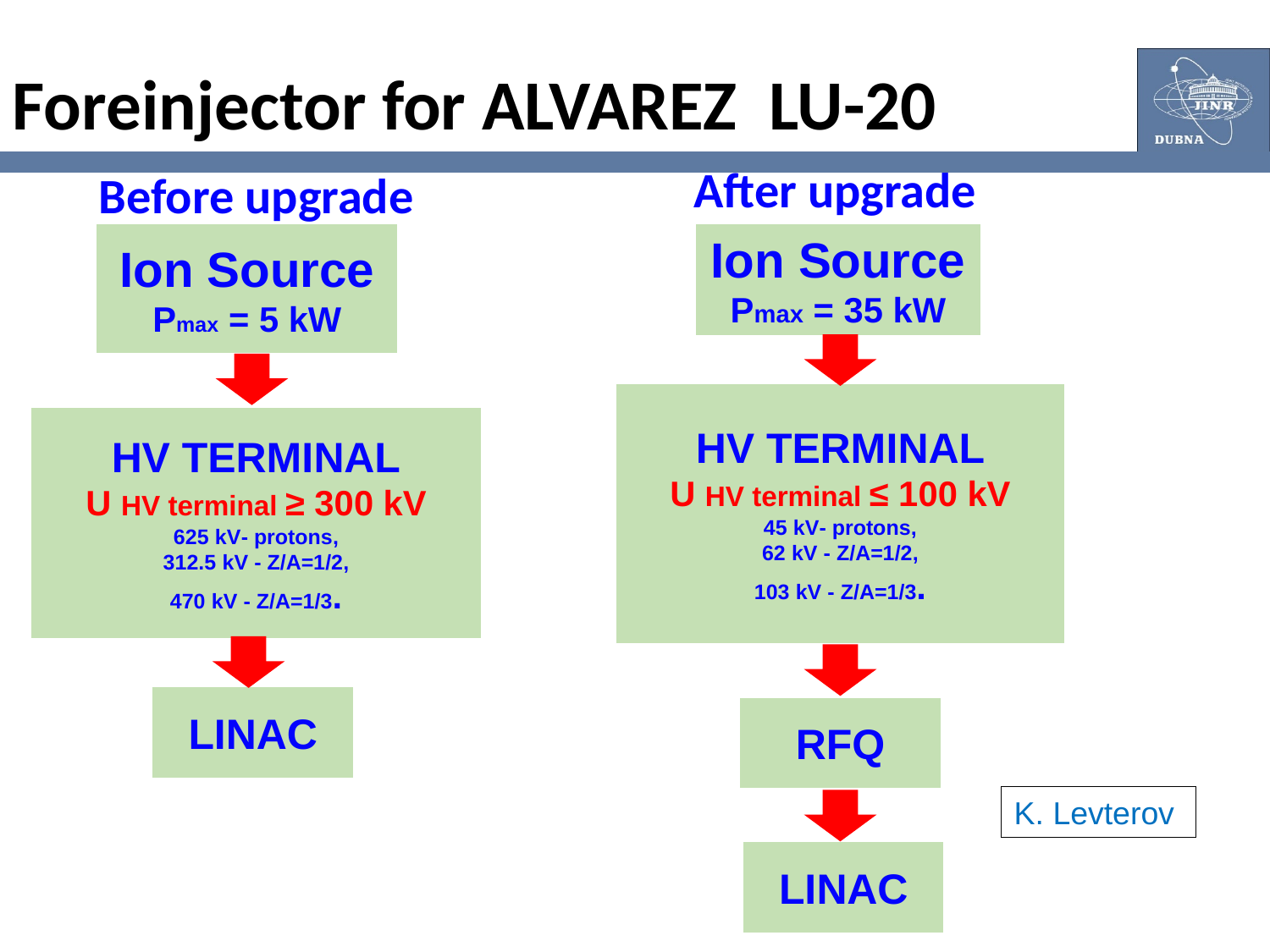

Foreinjector for ALVAREZ  LU-20
After upgrade
Before upgrade
Ion Source
Pmax = 5 kW

Ion Source
Pmax = 35 kW

HV TERMINAL
U HV terminal ≤ 100 kV
45 kV- protons,
62 kV - Z/A=1/2,
103 kV - Z/A=1/3.
HV TERMINAL
U HV terminal ≥ 300 kV
625 kV- protons,
312.5 kV - Z/A=1/2,
470 kV - Z/A=1/3.

LINAC
RFQ
K. Levterov

LINAC